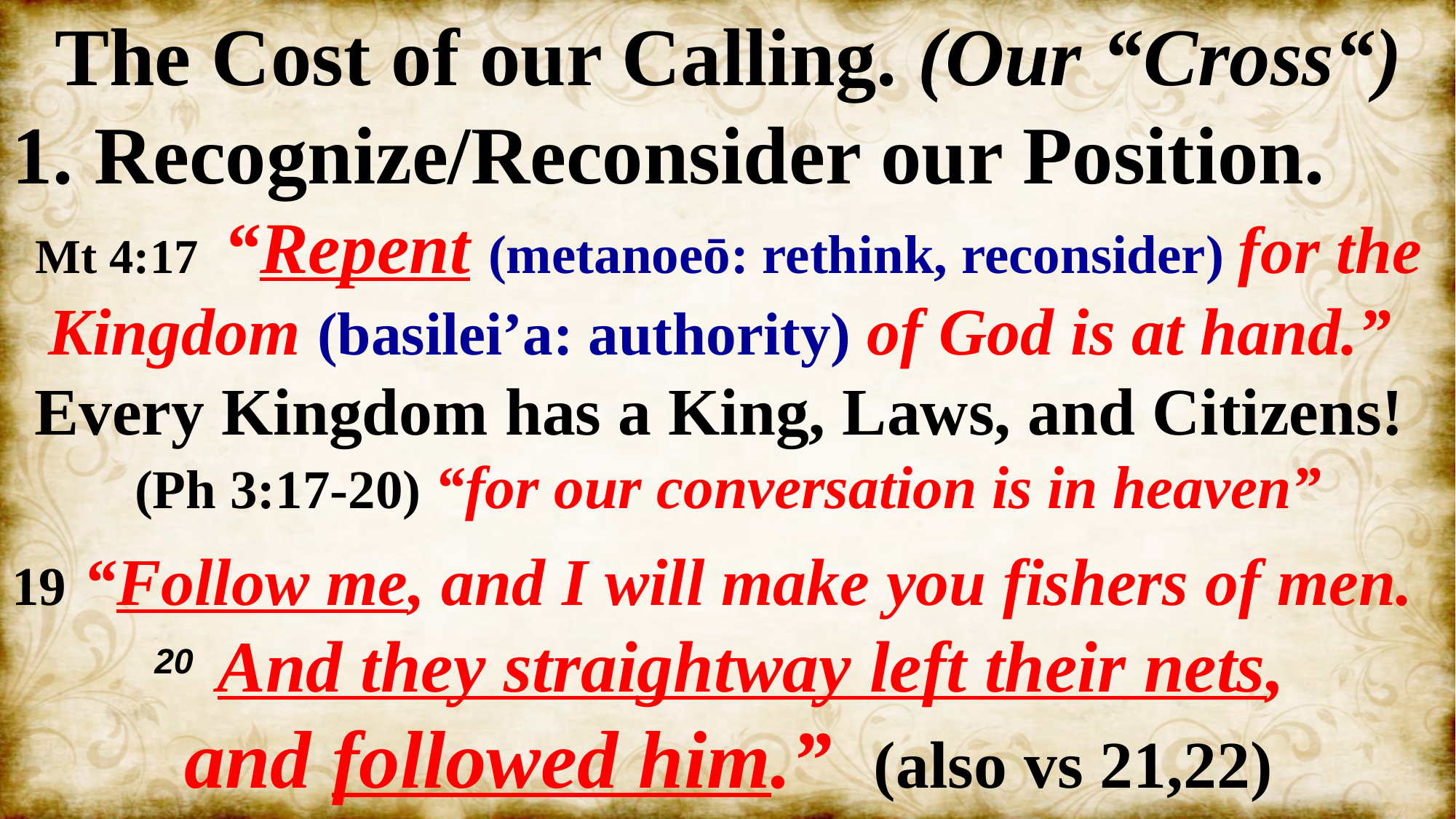

The Cost of our Calling. (Our “Cross“)
1. Recognize/Reconsider our Position.
Mt 4:17  “Repent (metanoeō: rethink, reconsider) for the Kingdom (basilei’a: authority) of God is at hand.”
Every Kingdom has a King, Laws, and Citizens!
(Ph 3:17-20) “for our conversation is in heaven”
19 “Follow me, and I will make you fishers of men.
20  And they straightway left their nets,
and followed him.”  (also vs 21,22)